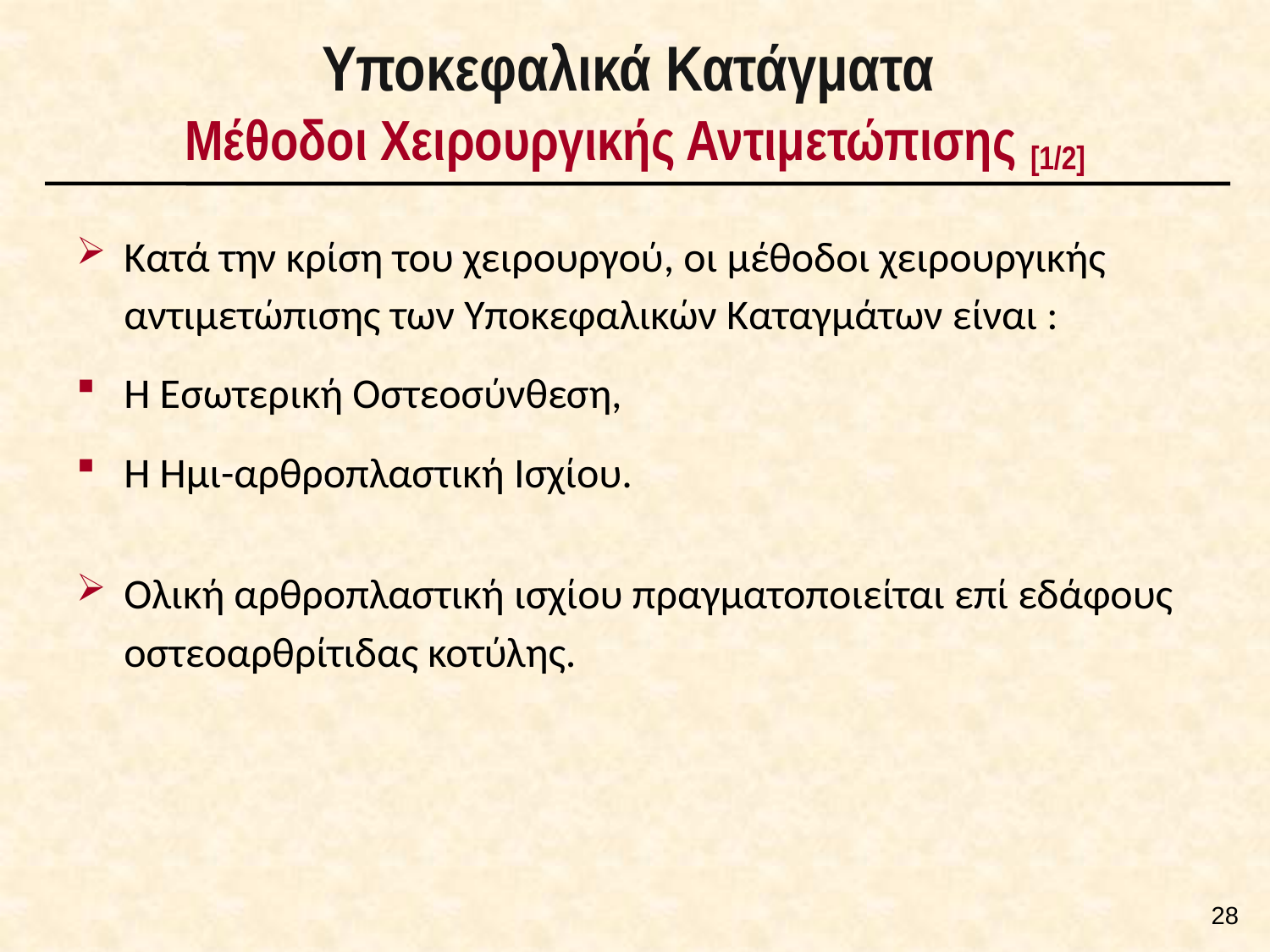

# Υποκεφαλικά Κατάγματα Μέθοδοι Χειρουργικής Αντιμετώπισης [1/2]
Κατά την κρίση του χειρουργού, οι μέθοδοι χειρουργικής αντιμετώπισης των Υποκεφαλικών Καταγμάτων είναι :
Η Εσωτερική Οστεοσύνθεση,
Η Ημι-αρθροπλαστική Ισχίου.
Ολική αρθροπλαστική ισχίου πραγματοποιείται επί εδάφους οστεοαρθρίτιδας κοτύλης.
28